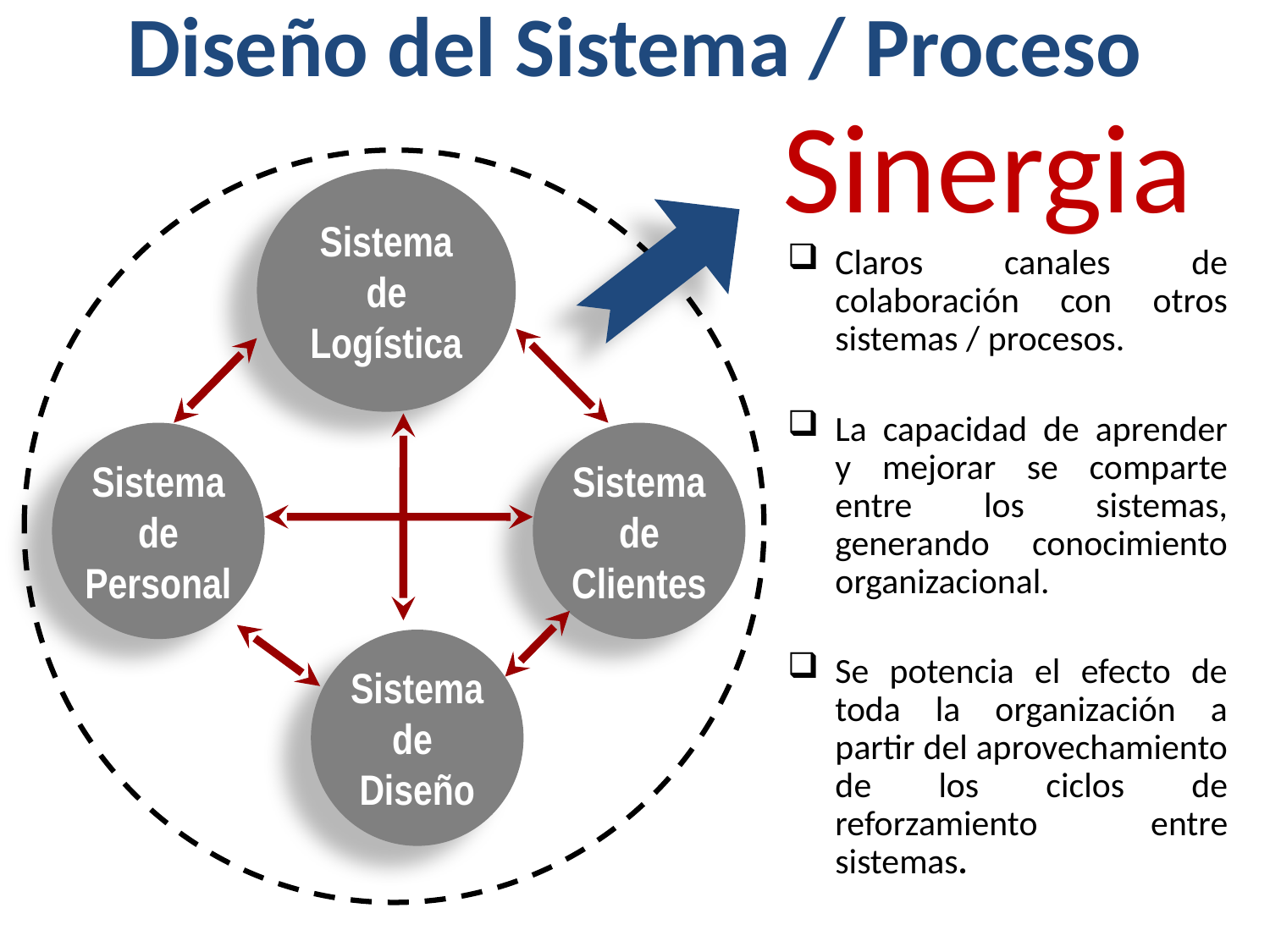

# Diseño del Sistema / Proceso
Sinergia

Sistema de Logística

Sistema de Personal
Sistema de Clientes

Sistema de
Diseño

Claros canales de colaboración con otros sistemas / procesos.

La capacidad de aprender y mejorar se comparte entre los sistemas, generando conocimiento organizacional.

Se potencia el efecto de toda la organización a partir del aprovechamiento de los ciclos de reforzamiento entre sistemas.